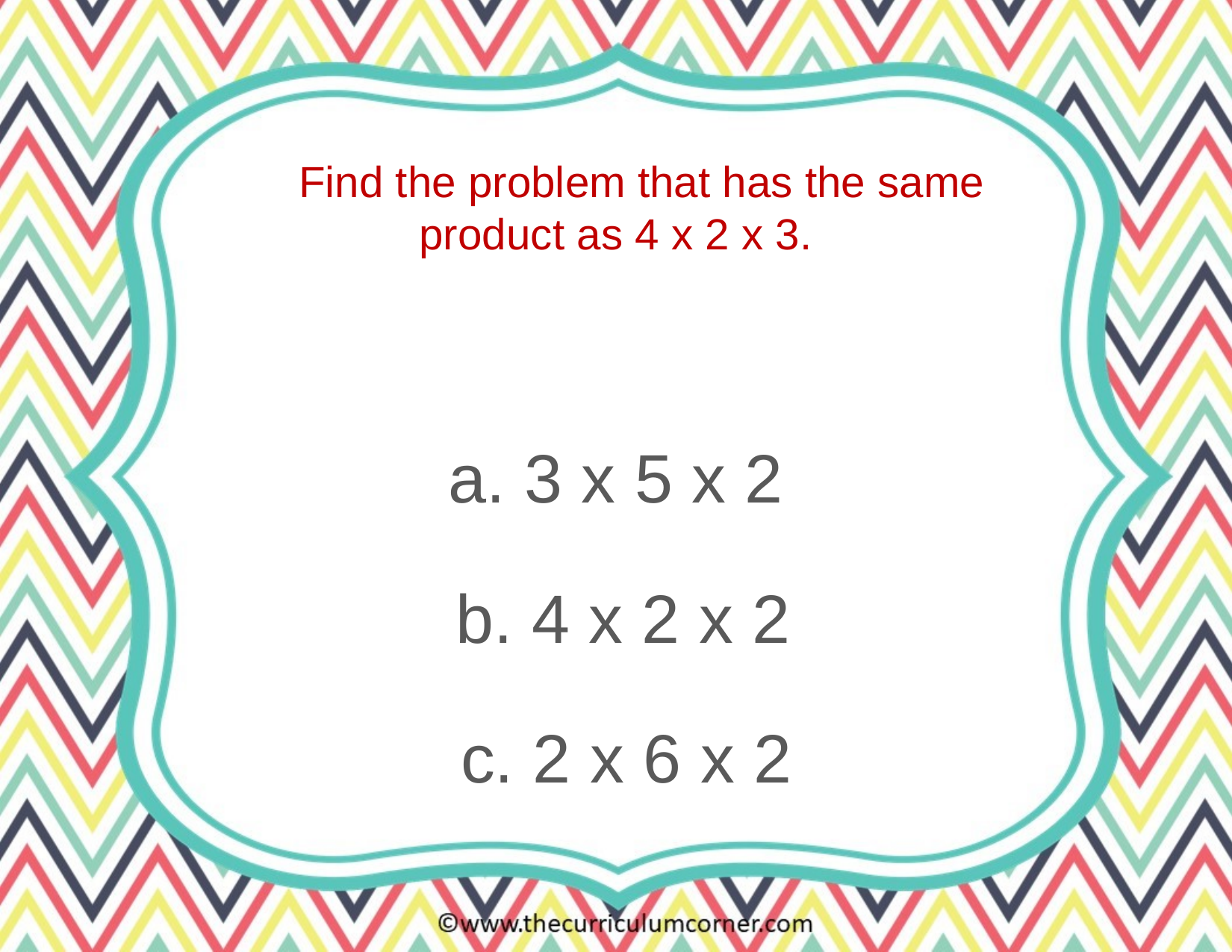

Find the problem that has the same product as 4 x 2 x 3.
a. 3 x 5 x 2
b. 4 x 2 x 2
c. 2 x 6 x 2